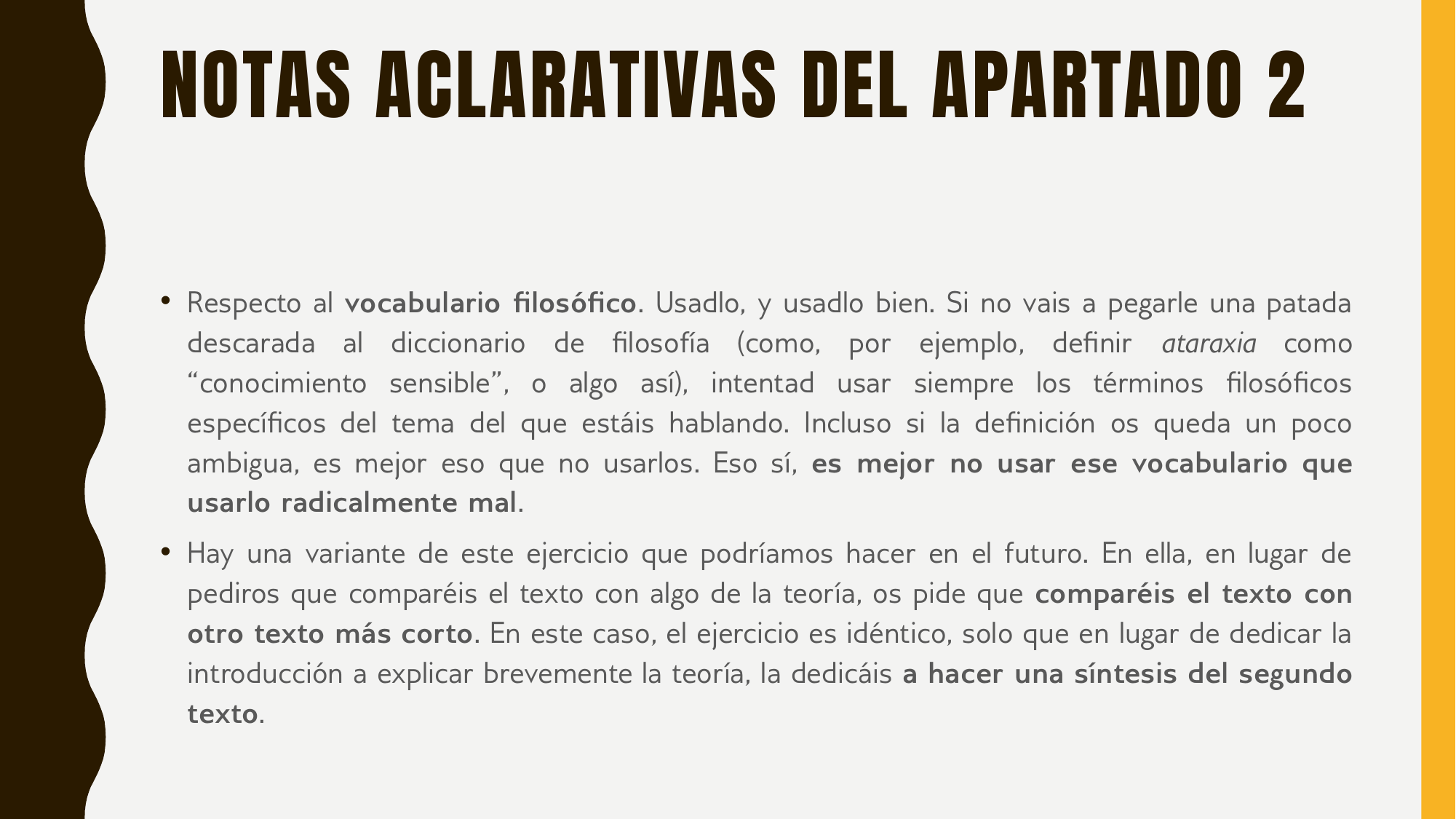

# Notas aclarativas del apartado 2
Respecto al vocabulario filosófico. Usadlo, y usadlo bien. Si no vais a pegarle una patada descarada al diccionario de filosofía (como, por ejemplo, definir ataraxia como “conocimiento sensible”, o algo así), intentad usar siempre los términos filosóficos específicos del tema del que estáis hablando. Incluso si la definición os queda un poco ambigua, es mejor eso que no usarlos. Eso sí, es mejor no usar ese vocabulario que usarlo radicalmente mal.
Hay una variante de este ejercicio que podríamos hacer en el futuro. En ella, en lugar de pediros que comparéis el texto con algo de la teoría, os pide que comparéis el texto con otro texto más corto. En este caso, el ejercicio es idéntico, solo que en lugar de dedicar la introducción a explicar brevemente la teoría, la dedicáis a hacer una síntesis del segundo texto.